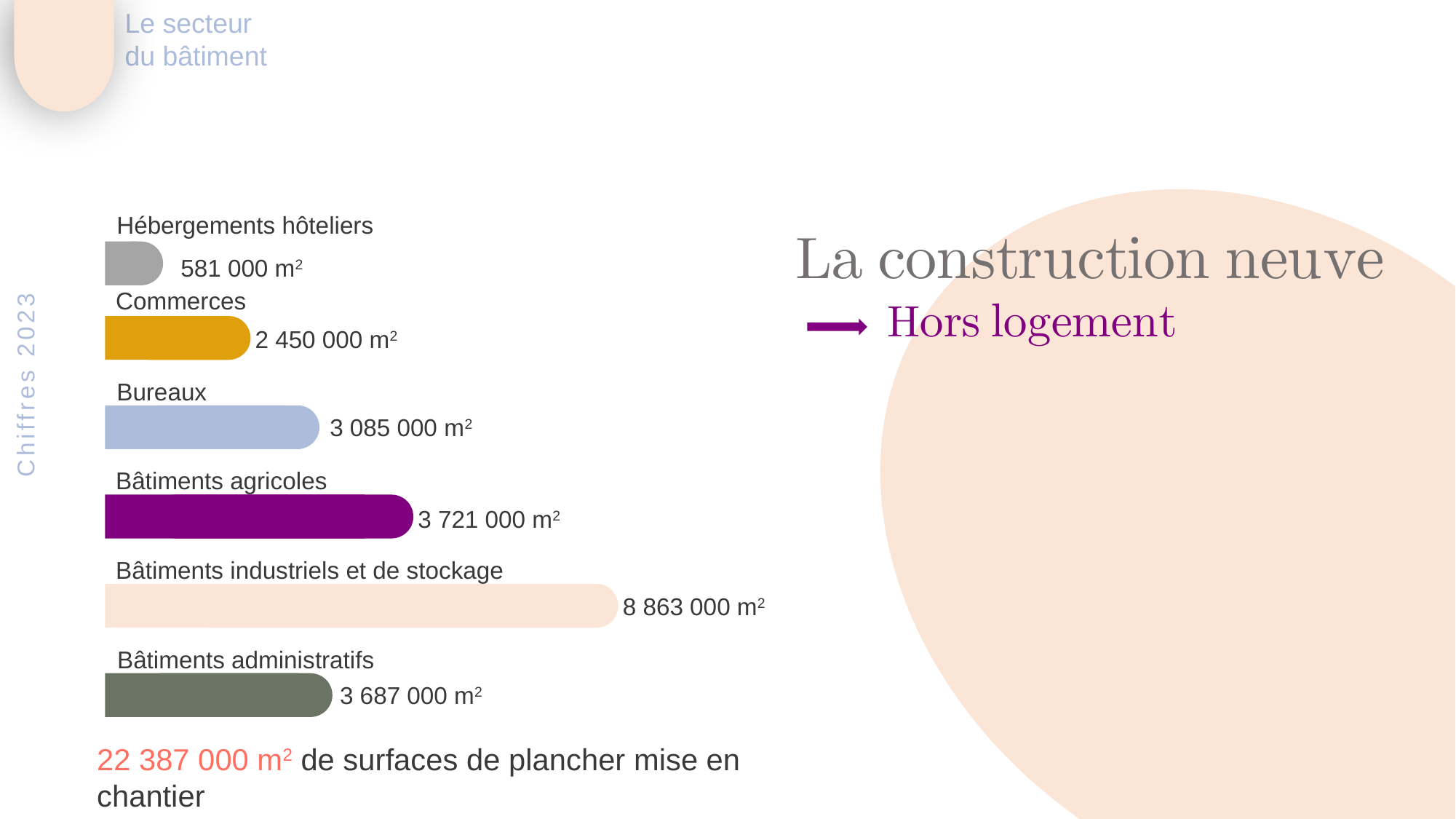

Le secteur du bâtiment

Hébergements hôteliers
La construction neuve
        Hors logement

581 000 m2
Commerces

2 450 000 m2
Bureaux

3 085 000 m2
Bâtiments agricoles

3 721 000 m2
Bâtiments industriels et de stockage

8 863 000 m2
Bâtiments administratifs

3 687 000 m2
22 387 000 m2 de surfaces de plancher mise en chantier

Chiffres 2023